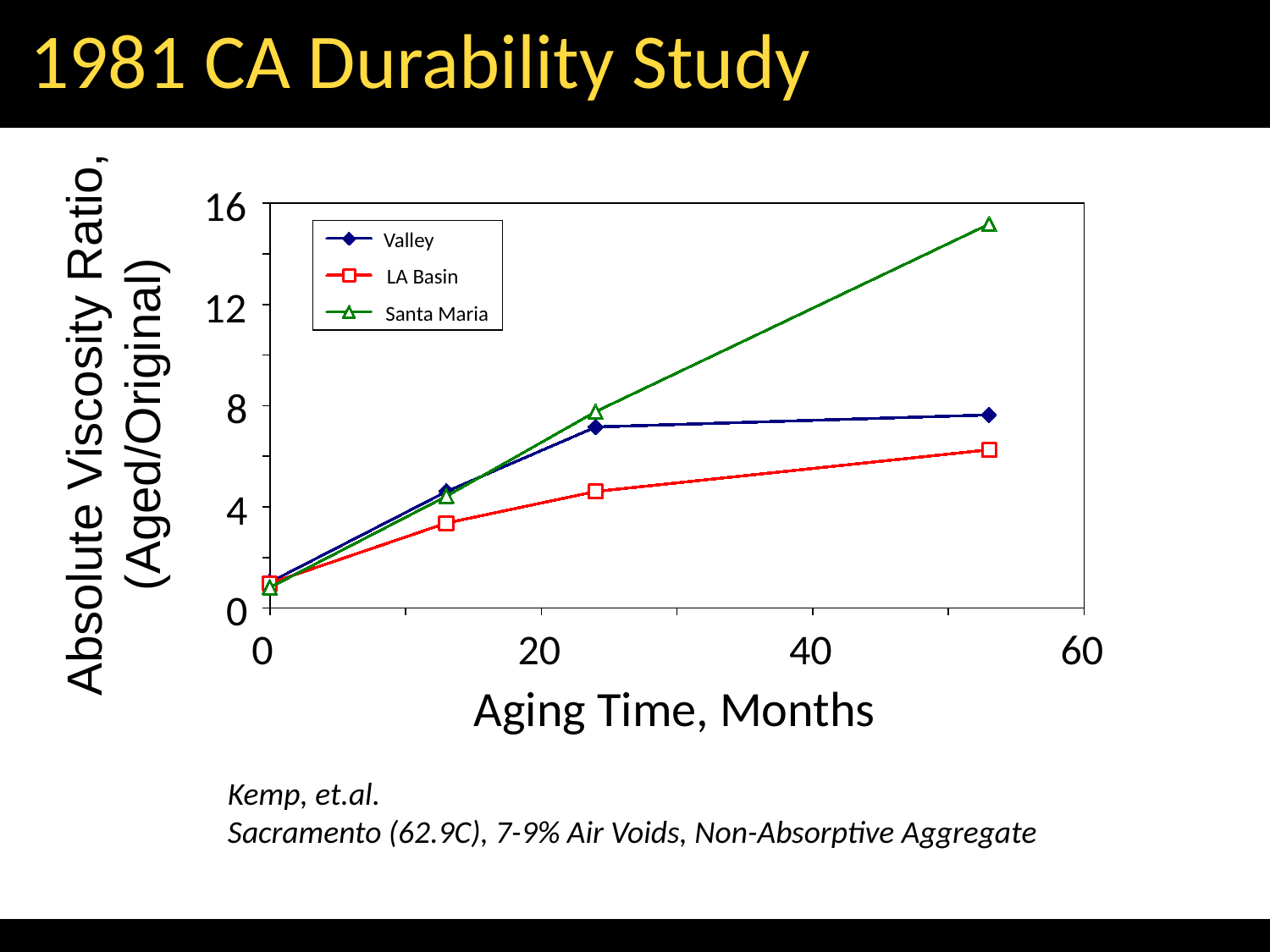

# 1981 CA Durability Study
16

Valley

LA Basin

12
Santa Maria

Absolute Viscosity Ratio, (Aged/Original)
8

4

0

0
20
40
60
Aging Time, Months
Kemp, et.al.
Sacramento (62.9C), 7-9% Air Voids, Non-Absorptive Aggregate